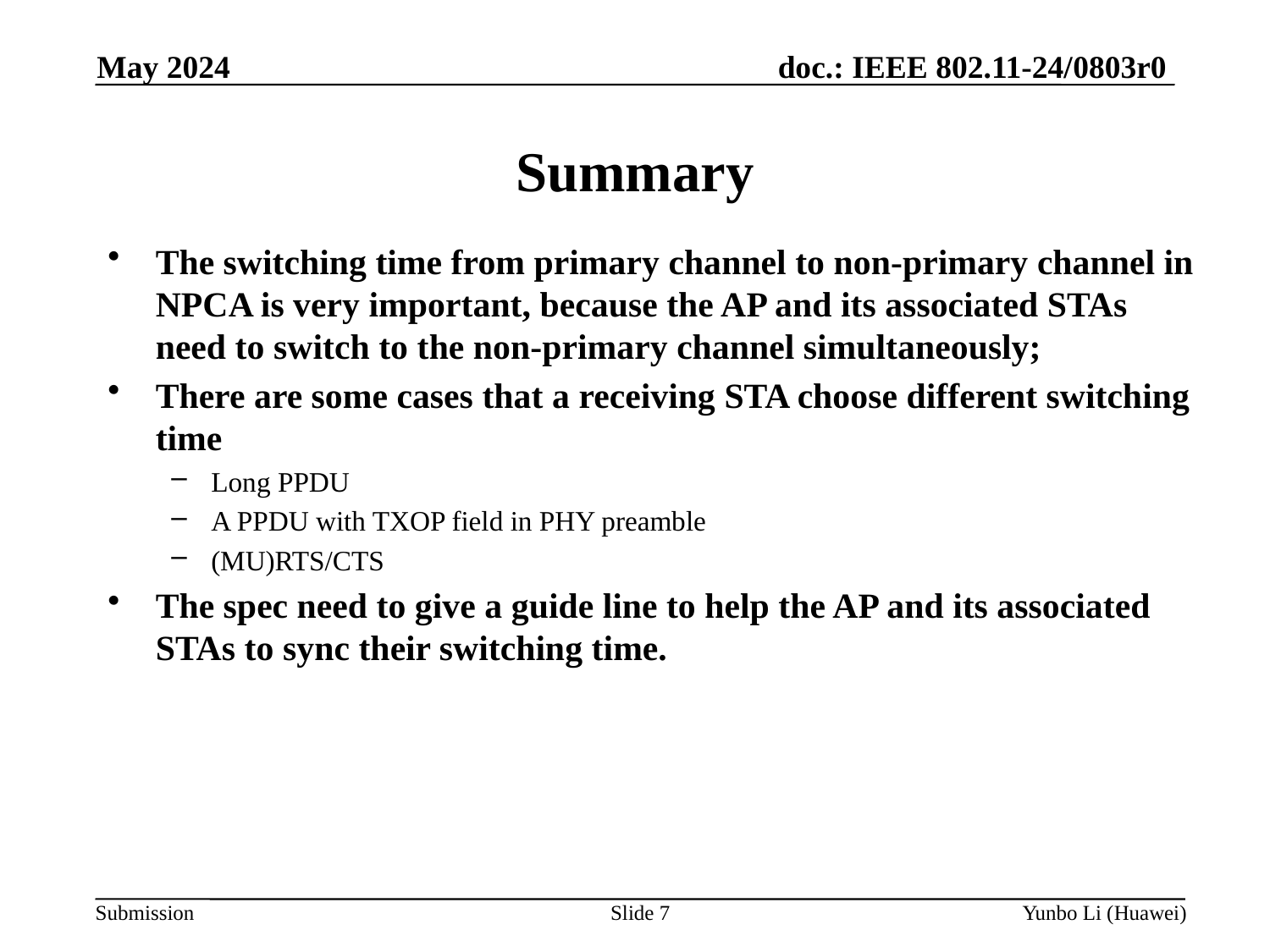

May 2024
Summary
The switching time from primary channel to non-primary channel in NPCA is very important, because the AP and its associated STAs need to switch to the non-primary channel simultaneously;
There are some cases that a receiving STA choose different switching time
Long PPDU
A PPDU with TXOP field in PHY preamble
(MU)RTS/CTS
The spec need to give a guide line to help the AP and its associated STAs to sync their switching time.

Slide 7
Yunbo Li (Huawei)